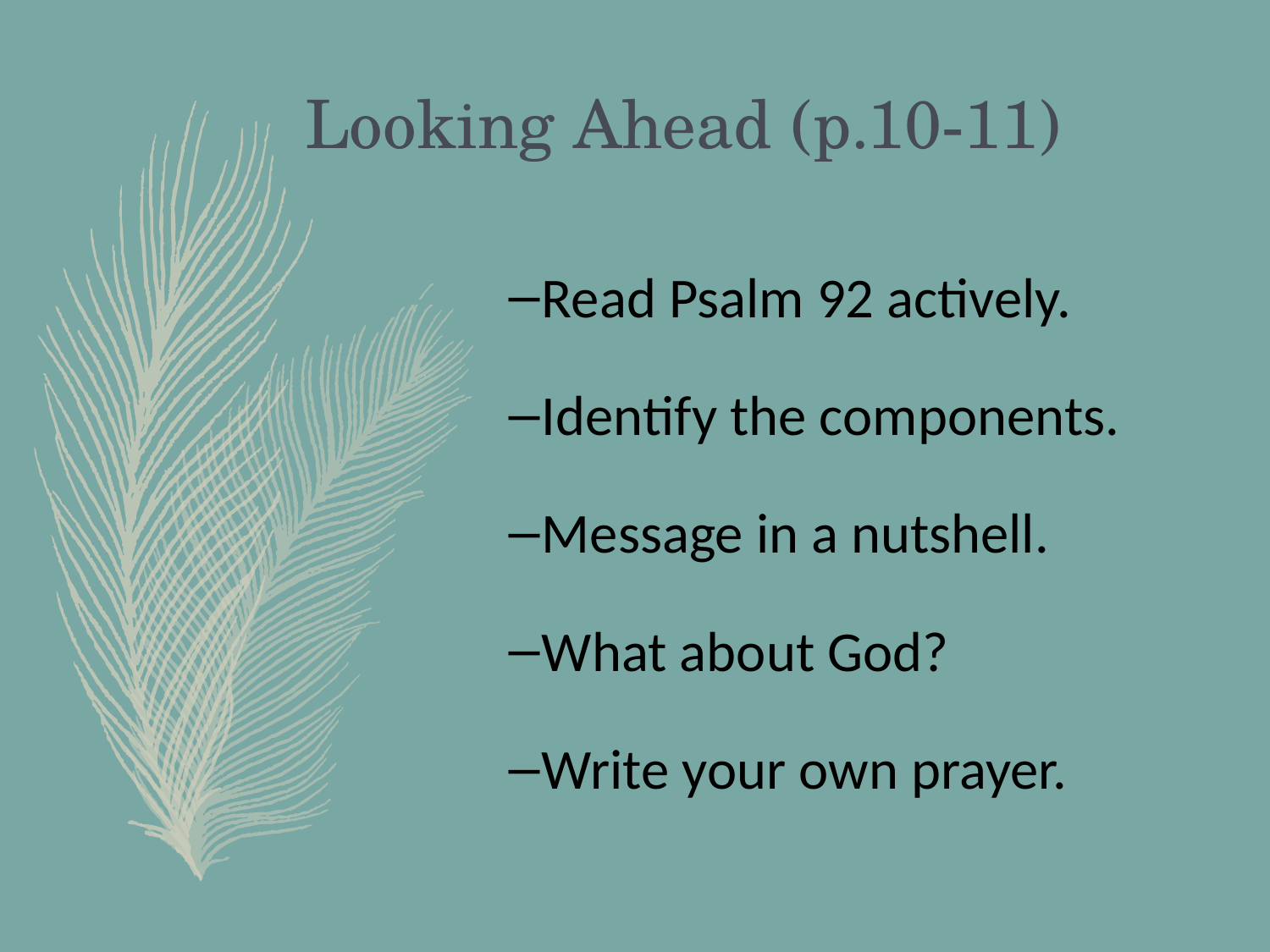

# Looking Ahead (p.10-11)
Read Psalm 92 actively.
Identify the components.
Message in a nutshell.
What about God?
Write your own prayer.